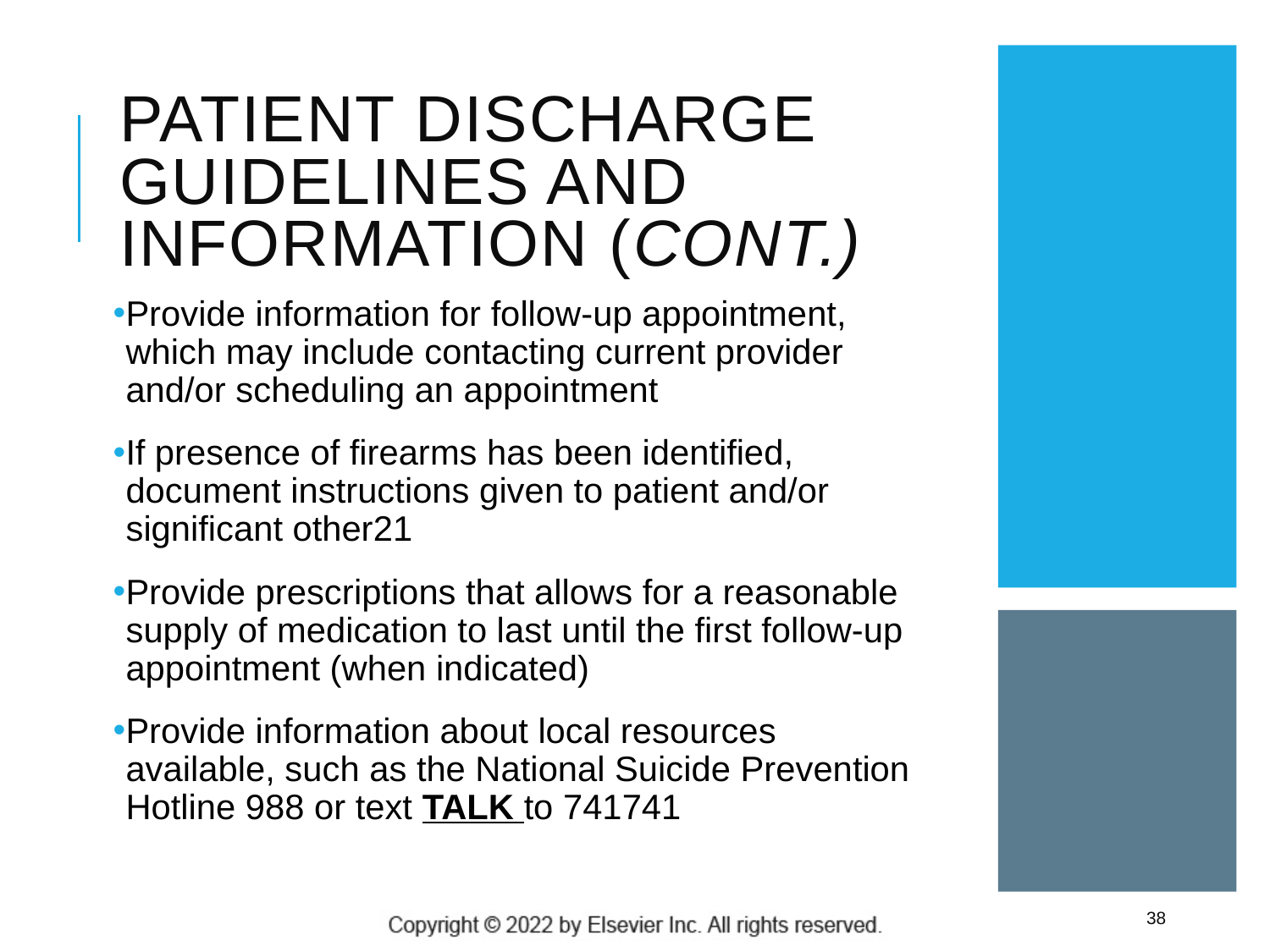

# Patient Discharge Guidelines and Information (cont.)
Provide information for follow-up appointment, which may include contacting current provider and/or scheduling an appointment
If presence of firearms has been identified, document instructions given to patient and/or significant other21
Provide prescriptions that allows for a reasonable supply of medication to last until the first follow-up appointment (when indicated)
Provide information about local resources available, such as the National Suicide Prevention Hotline 988 or text TALK to 741741

 38